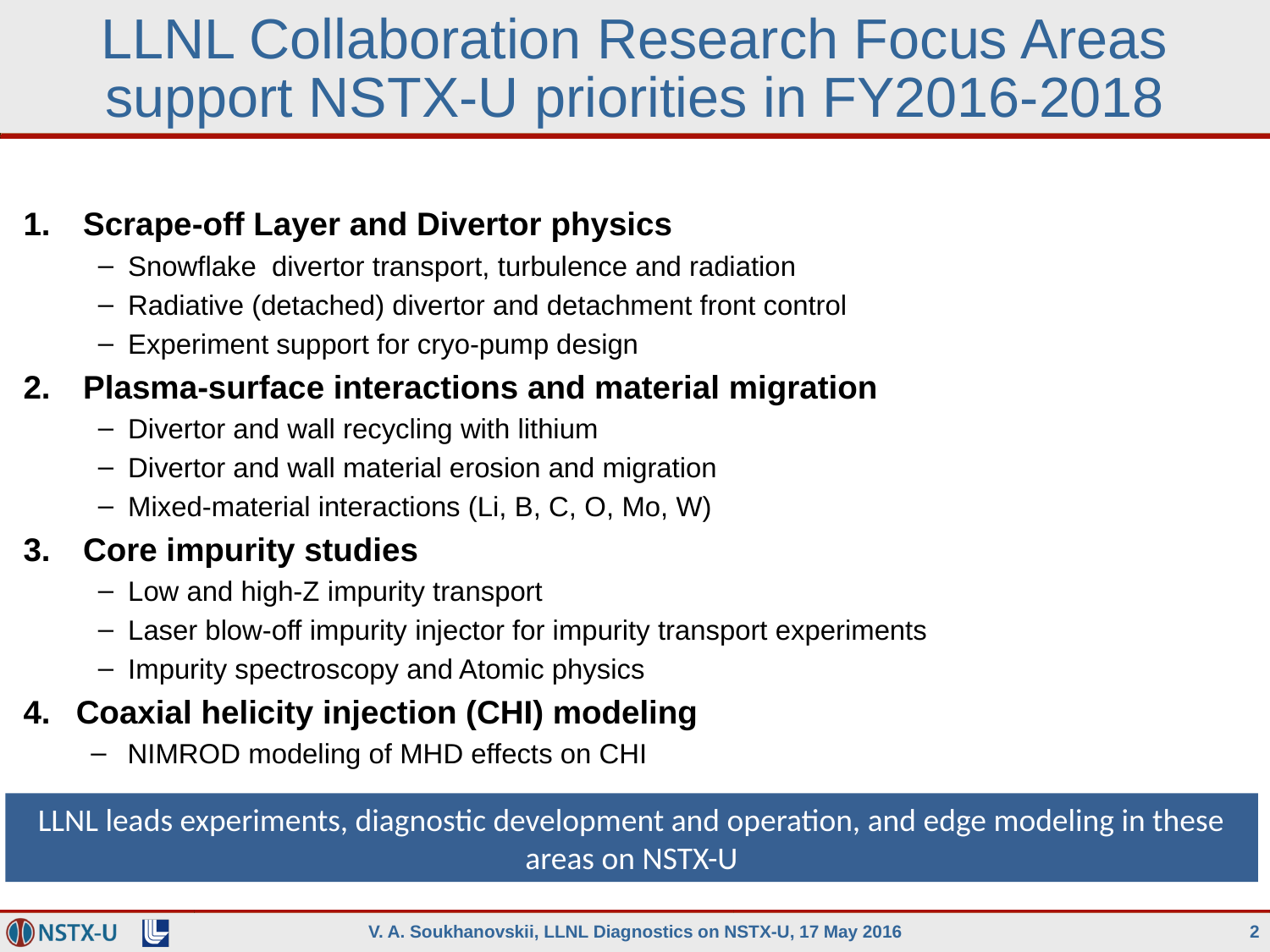

# LLNL Collaboration Research Focus Areas support NSTX-U priorities in FY2016-2018
Scrape-off Layer and Divertor physics
Snowflake  divertor transport, turbulence and radiation
Radiative (detached) divertor and detachment front control
Experiment support for cryo-pump design
Plasma-surface interactions and material migration
Divertor and wall recycling with lithium
Divertor and wall material erosion and migration
Mixed-material interactions (Li, B, C, O, Mo, W)
Core impurity studies
Low and high-Z impurity transport
Laser blow-off impurity injector for impurity transport experiments
Impurity spectroscopy and Atomic physics
Coaxial helicity injection (CHI) modeling
NIMROD modeling of MHD effects on CHI
LLNL leads experiments, diagnostic development and operation, and edge modeling in these areas on NSTX-U